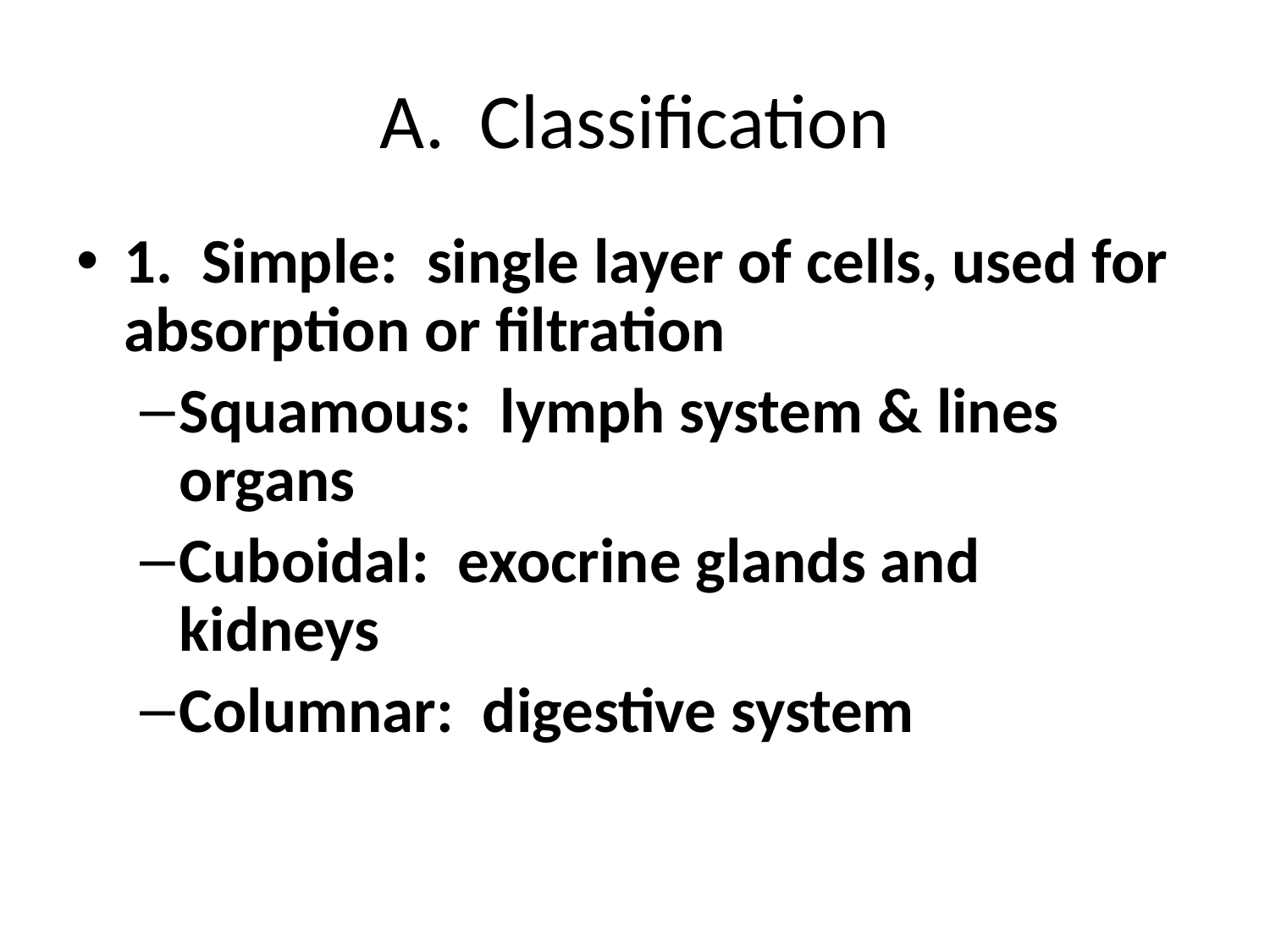

# A.  Classification
1.  Simple:  single layer of cells, used for absorption or filtration
Squamous:  lymph system & lines organs
Cuboidal:  exocrine glands and kidneys
Columnar:  digestive system